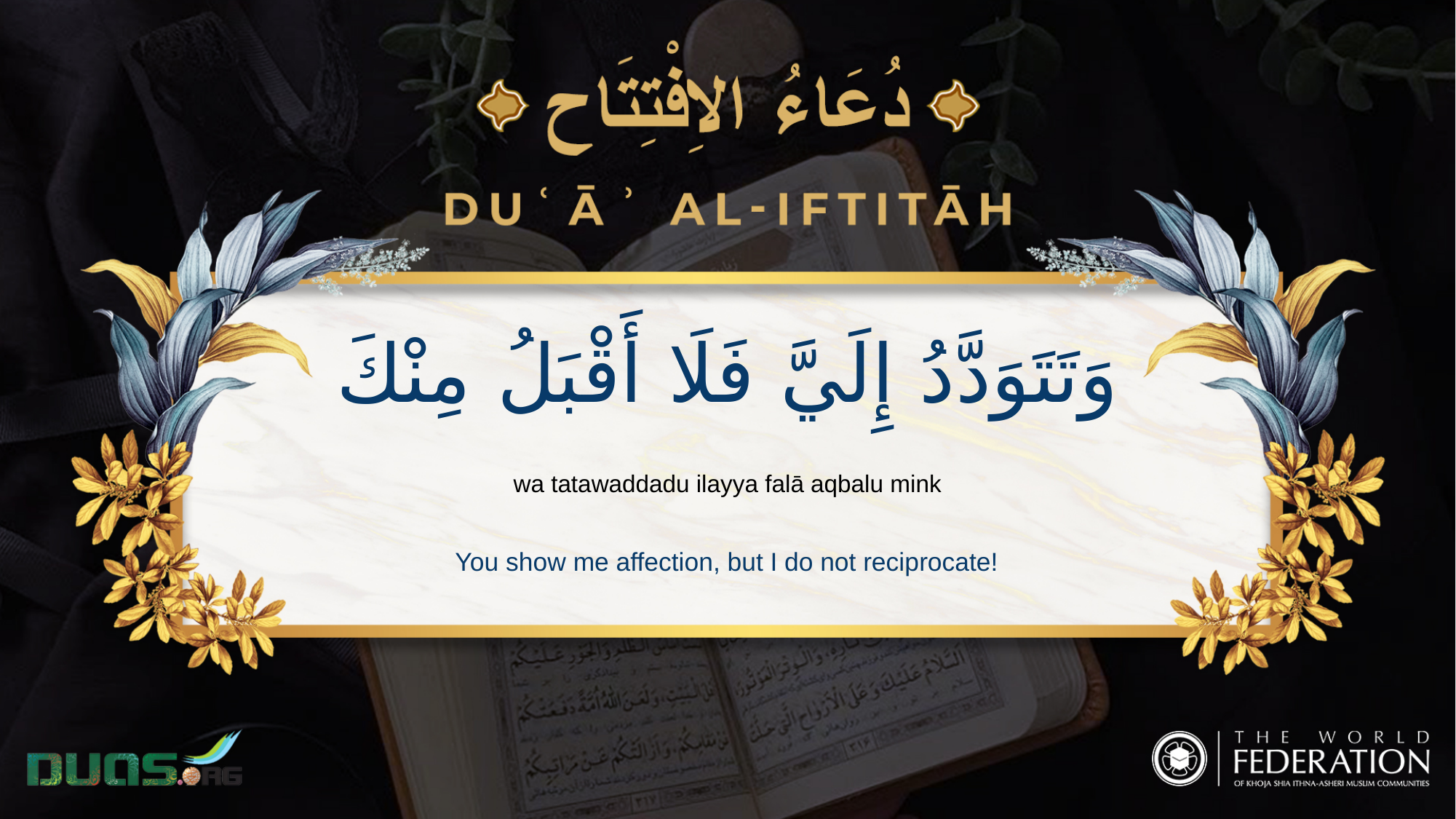

وَتَتَوَدَّدُ إِلَيَّ فَلَا أَقْبَلُ مِنْكَ
wa tatawaddadu ilayya falā aqbalu mink
You show me affection, but I do not reciprocate!